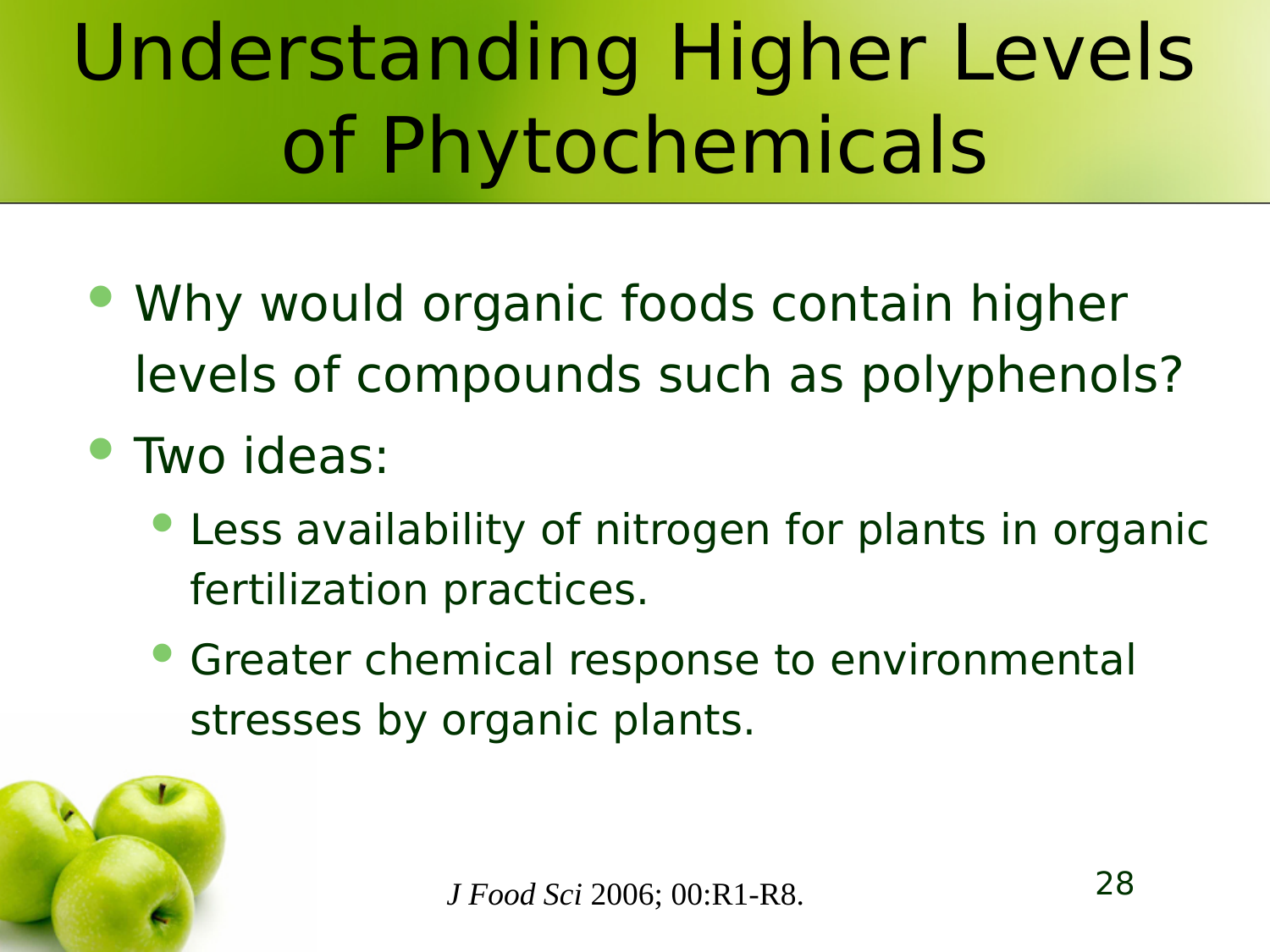

# Understanding Higher Levels of Phytochemicals
Why would organic foods contain higher levels of compounds such as polyphenols?
Two ideas:
Less availability of nitrogen for plants in organic fertilization practices.
Greater chemical response to environmental stresses by organic plants.
J Food Sci 2006; 00:R1-R8.